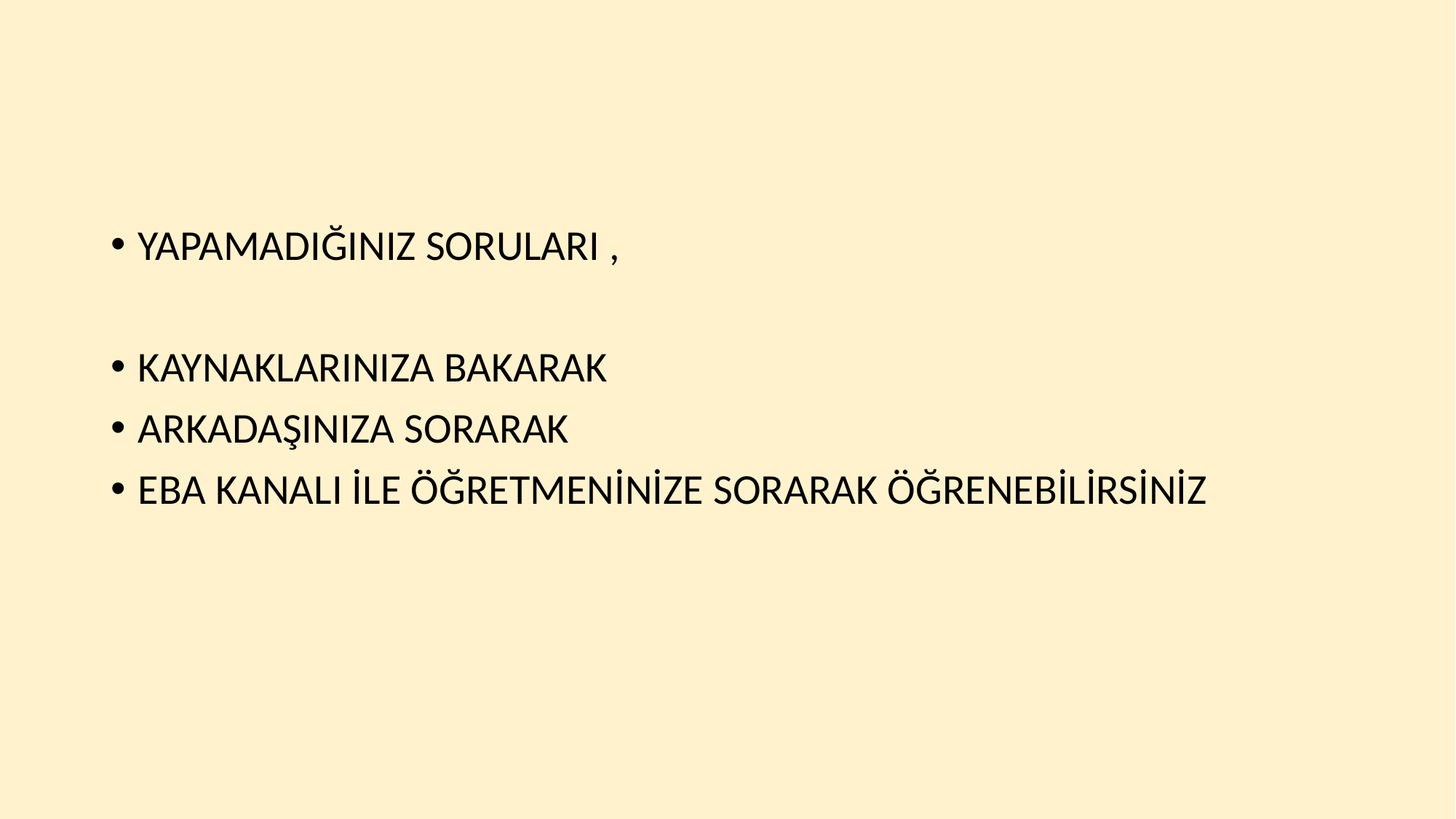

#
YAPAMADIĞINIZ SORULARI ,

KAYNAKLARINIZA BAKARAK
ARKADAŞINIZA SORARAK
EBA KANALI İLE ÖĞRETMENİNİZE SORARAK ÖĞRENEBİLİRSİNİZ